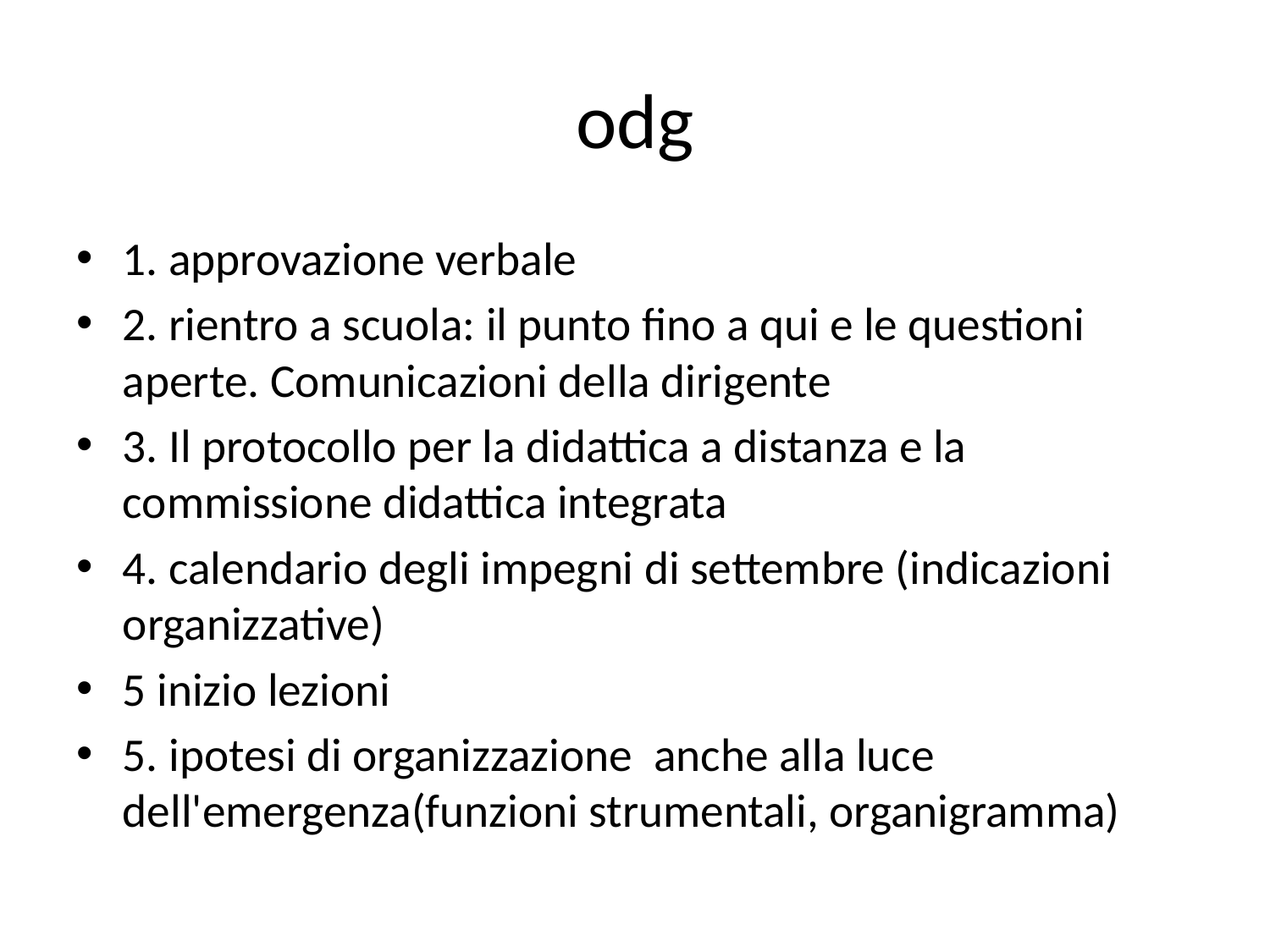

# odg
1. approvazione verbale
2. rientro a scuola: il punto fino a qui e le questioni aperte. Comunicazioni della dirigente
3. Il protocollo per la didattica a distanza e la commissione didattica integrata
4. calendario degli impegni di settembre (indicazioni organizzative)
5 inizio lezioni
5. ipotesi di organizzazione  anche alla luce dell'emergenza(funzioni strumentali, organigramma)